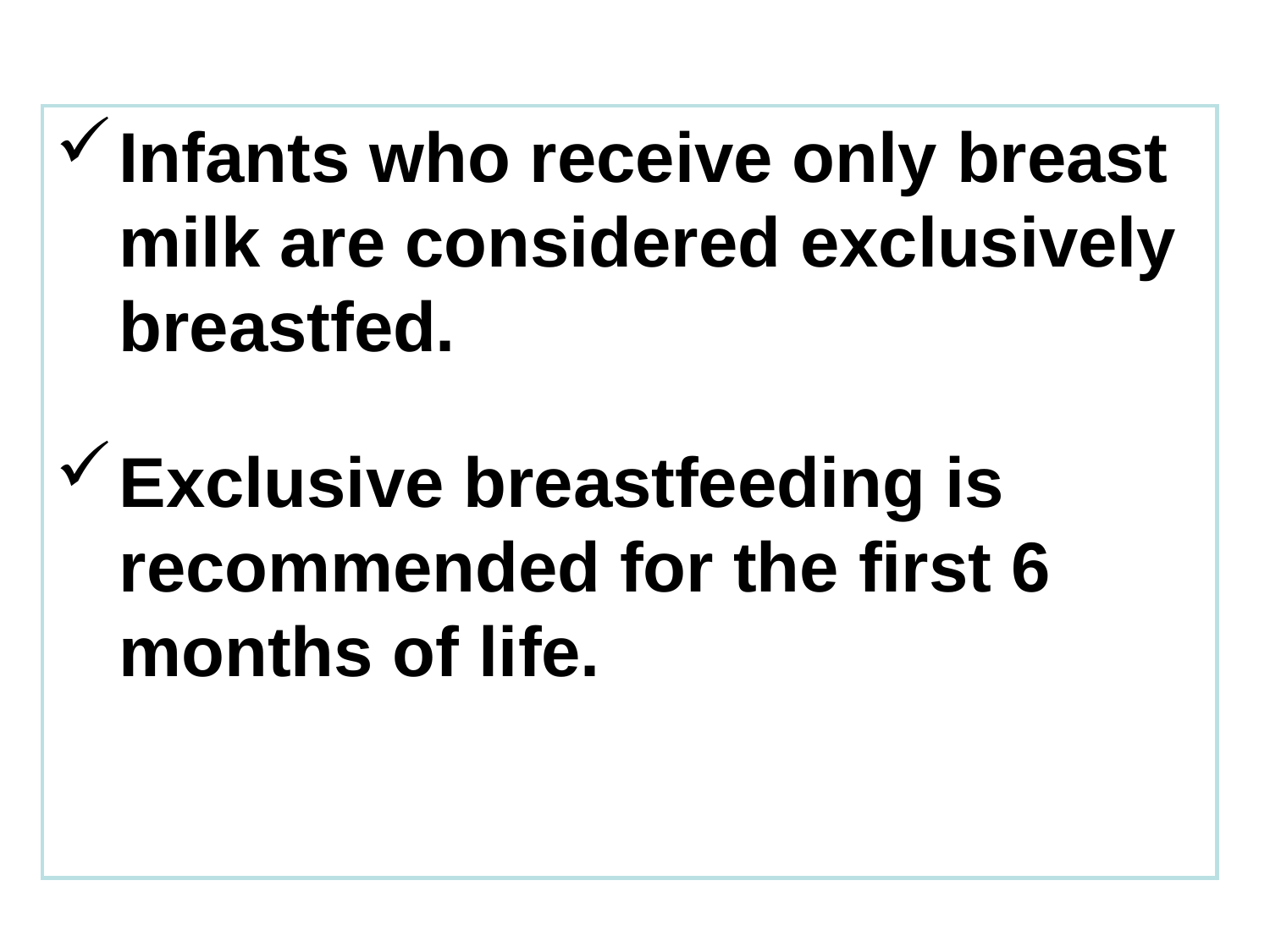

Infants who receive only breast milk are considered exclusively breastfed.
Exclusive breastfeeding is recommended for the first 6 months of life.